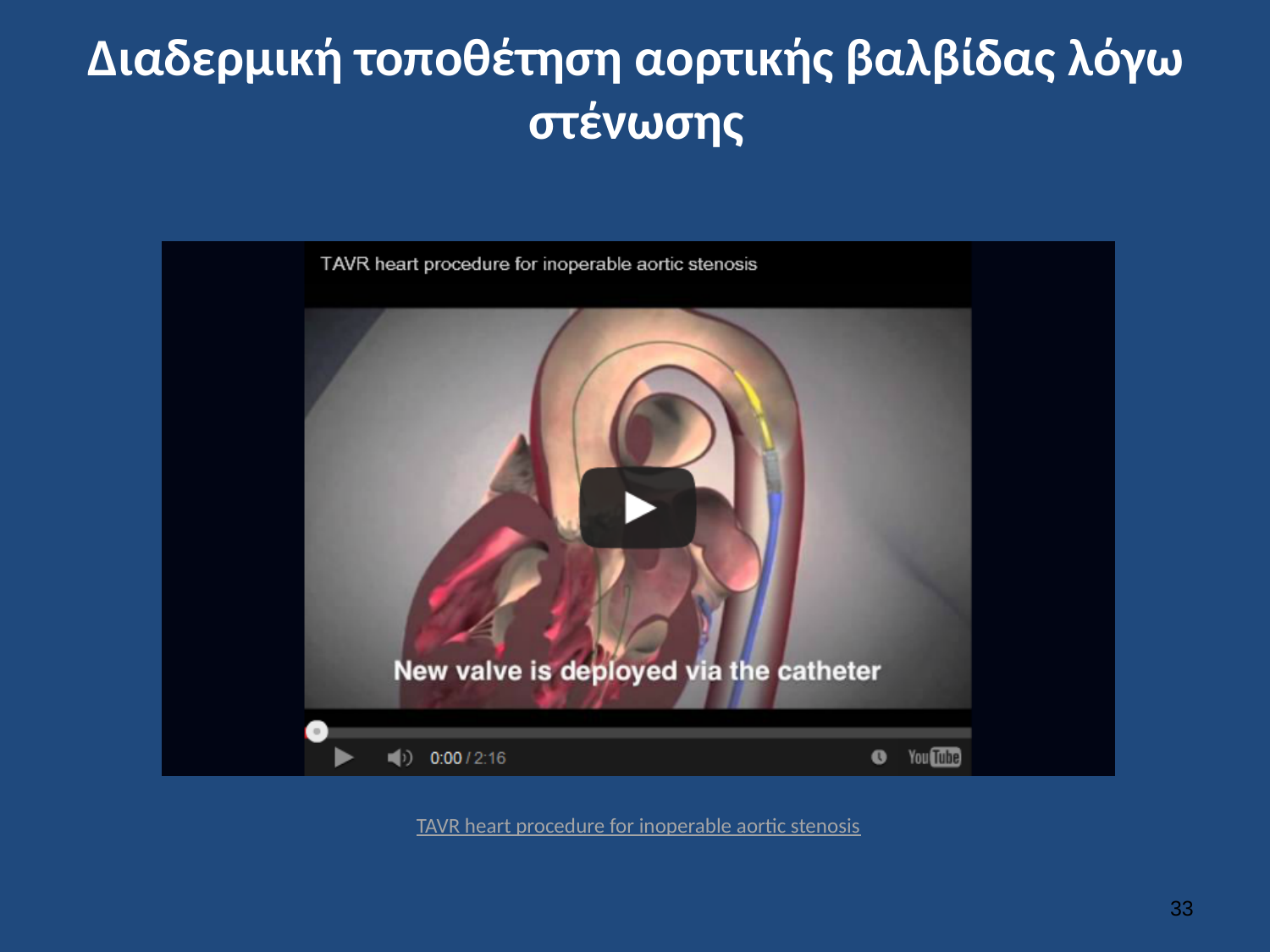

# Διαδερμική τοποθέτηση αορτικής βαλβίδας λόγω στένωσης
TAVR heart procedure for inoperable aortic stenosis
33